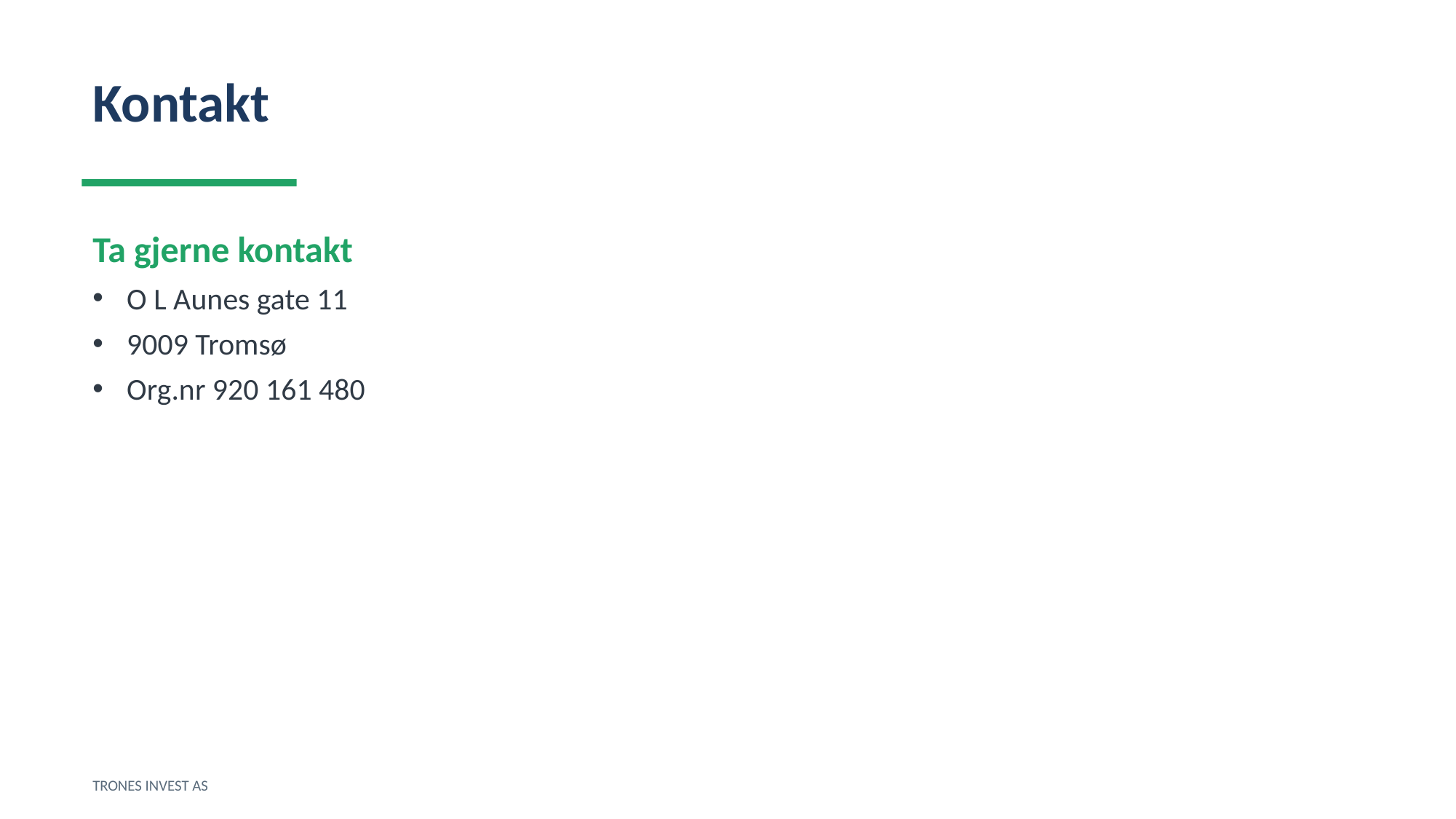

Kontakt

Ta gjerne kontakt
O L Aunes gate 11
9009 Tromsø
Org.nr 920 161 480
TRONES INVEST AS